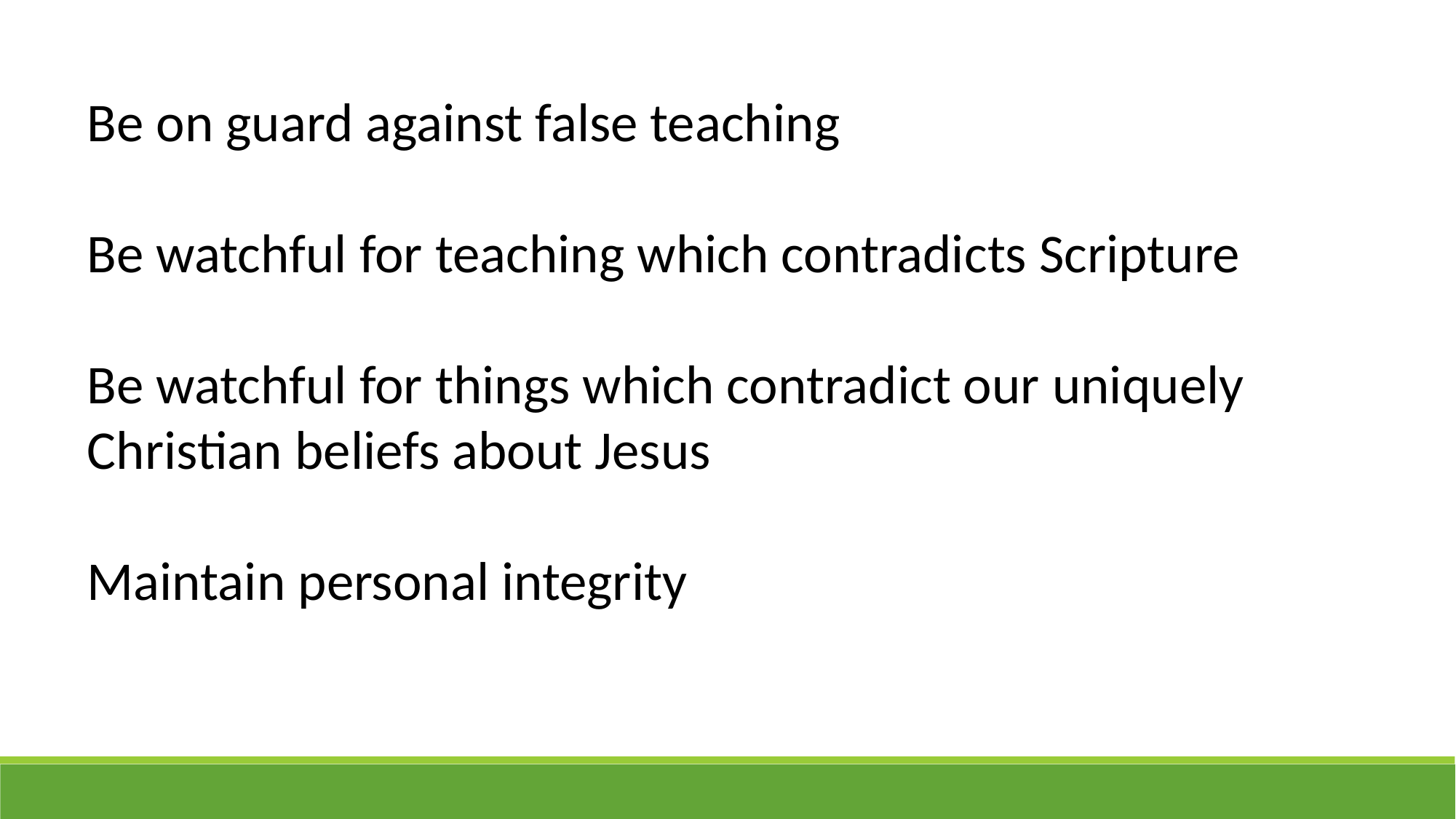

Be on guard against false teaching

Be watchful for teaching which contradicts Scripture

Be watchful for things which contradict our uniquely Christian beliefs about Jesus

Maintain personal integrity